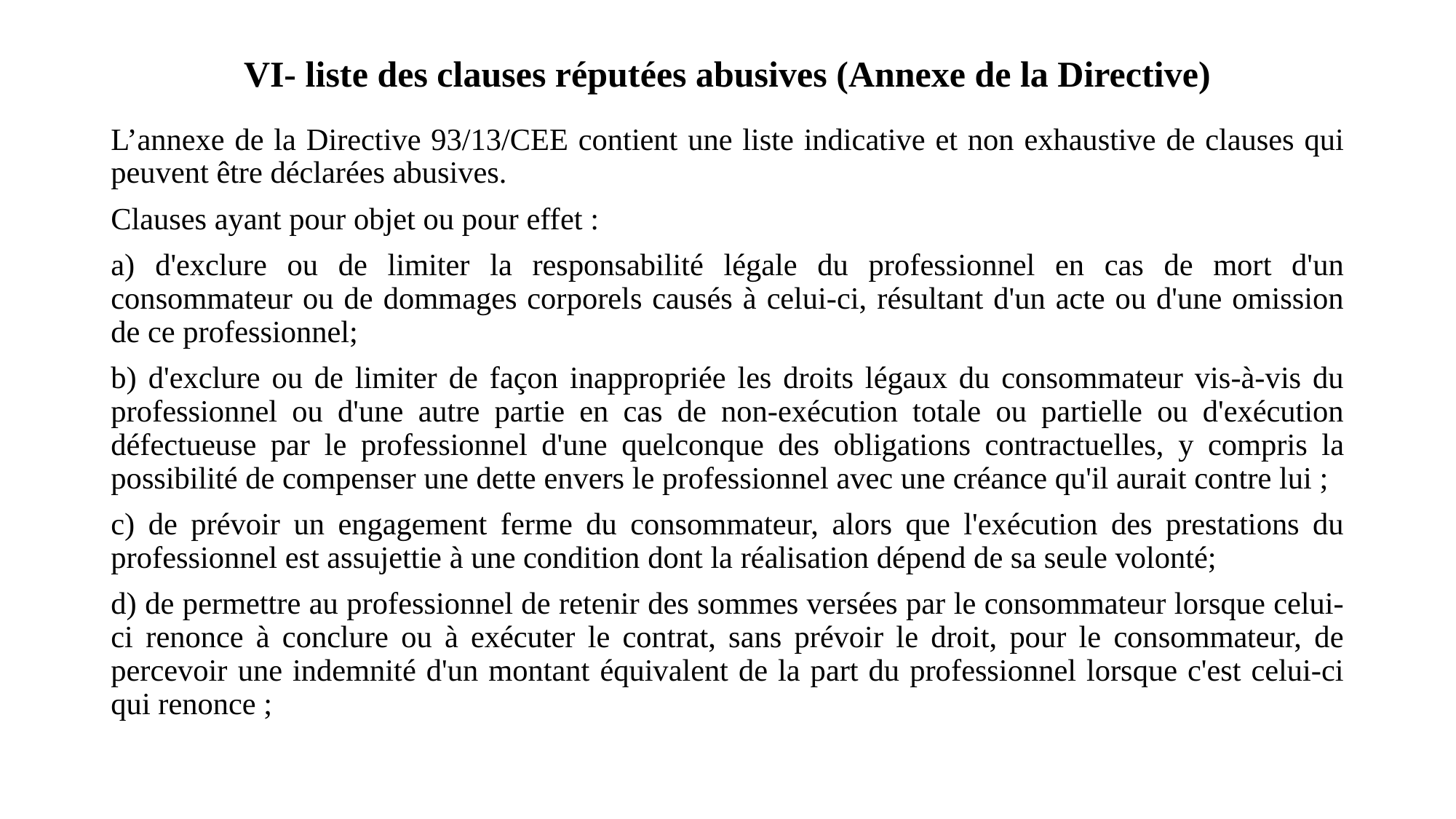

# VI- liste des clauses réputées abusives (Annexe de la Directive)
L’annexe de la Directive 93/13/CEE contient une liste indicative et non exhaustive de clauses qui peuvent être déclarées abusives.
Clauses ayant pour objet ou pour effet :
a) d'exclure ou de limiter la responsabilité légale du professionnel en cas de mort d'un consommateur ou de dommages corporels causés à celui-ci, résultant d'un acte ou d'une omission de ce professionnel;
b) d'exclure ou de limiter de façon inappropriée les droits légaux du consommateur vis-à-vis du professionnel ou d'une autre partie en cas de non-exécution totale ou partielle ou d'exécution défectueuse par le professionnel d'une quelconque des obligations contractuelles, y compris la possibilité de compenser une dette envers le professionnel avec une créance qu'il aurait contre lui ;
c) de prévoir un engagement ferme du consommateur, alors que l'exécution des prestations du professionnel est assujettie à une condition dont la réalisation dépend de sa seule volonté;
d) de permettre au professionnel de retenir des sommes versées par le consommateur lorsque celui-ci renonce à conclure ou à exécuter le contrat, sans prévoir le droit, pour le consommateur, de percevoir une indemnité d'un montant équivalent de la part du professionnel lorsque c'est celui-ci qui renonce ;